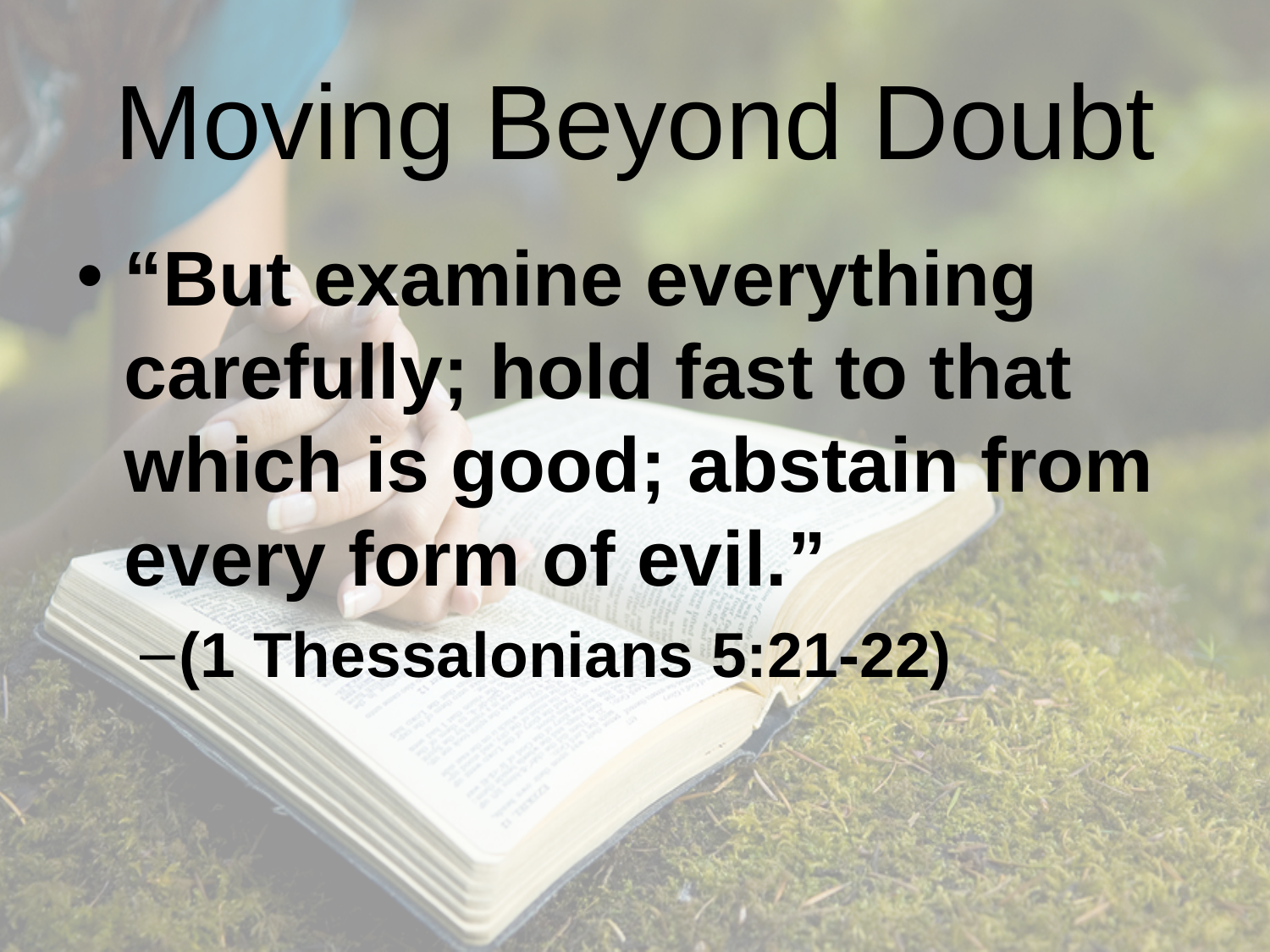

# Moving Beyond Doubt
“But examine everything carefully; hold fast to that which is good; abstain from every form of evil.”
(1 Thessalonians 5:21-22)